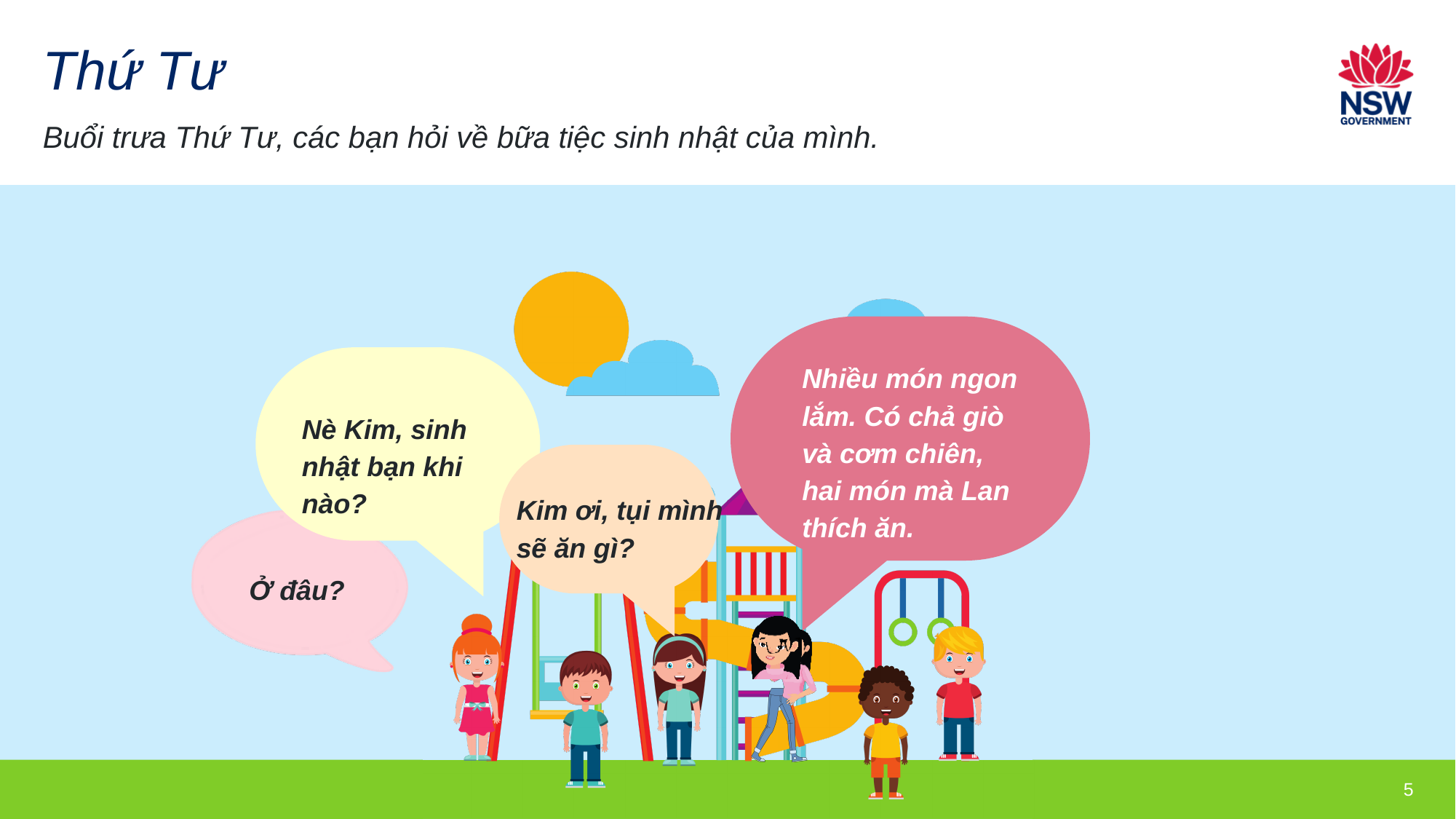

# Thứ Tư
Buổi trưa Thứ Tư, các bạn hỏi về bữa tiệc sinh nhật của mình.

Nhiều món ngon lắm. Có chả giò và cơm chiên, hai món mà Lan thích ăn.
Nè Kim, sinh nhật bạn khi nào?
Kim ơi, tụi mình sẽ ăn gì?
Ở đâu?
5